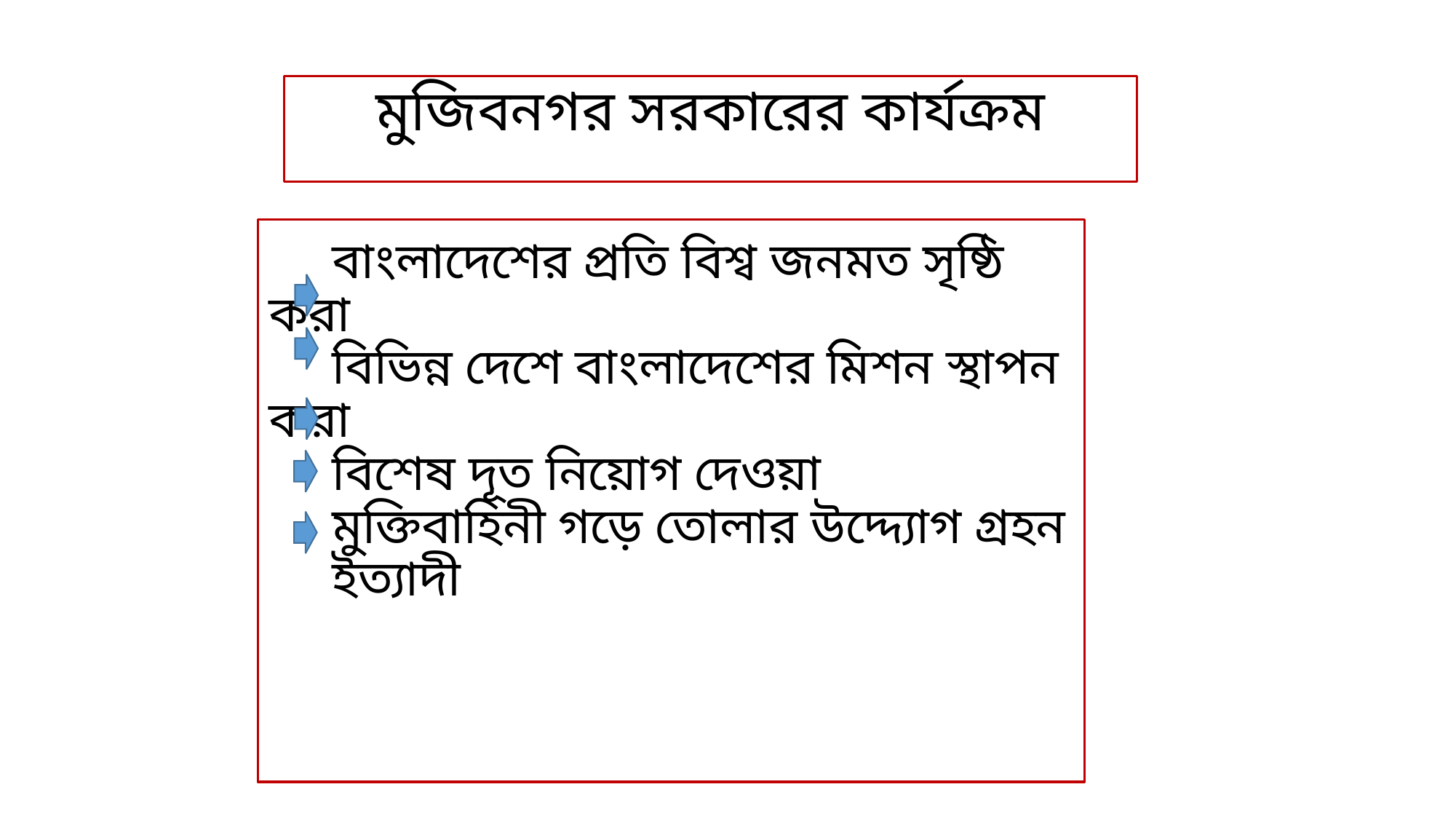

মুজিবনগর সরকারের কার্যক্রম
# বাংলাদেশের প্রতি বিশ্ব জনমত সৃষ্ঠি করা বিভিন্ন দেশে বাংলাদেশের মিশন স্থাপন করা বিশেষ দূত নিয়োগ দেওয়া মুক্তিবাহিনী গড়ে তোলার উদ্দ্যোগ গ্রহন ইত্যাদী